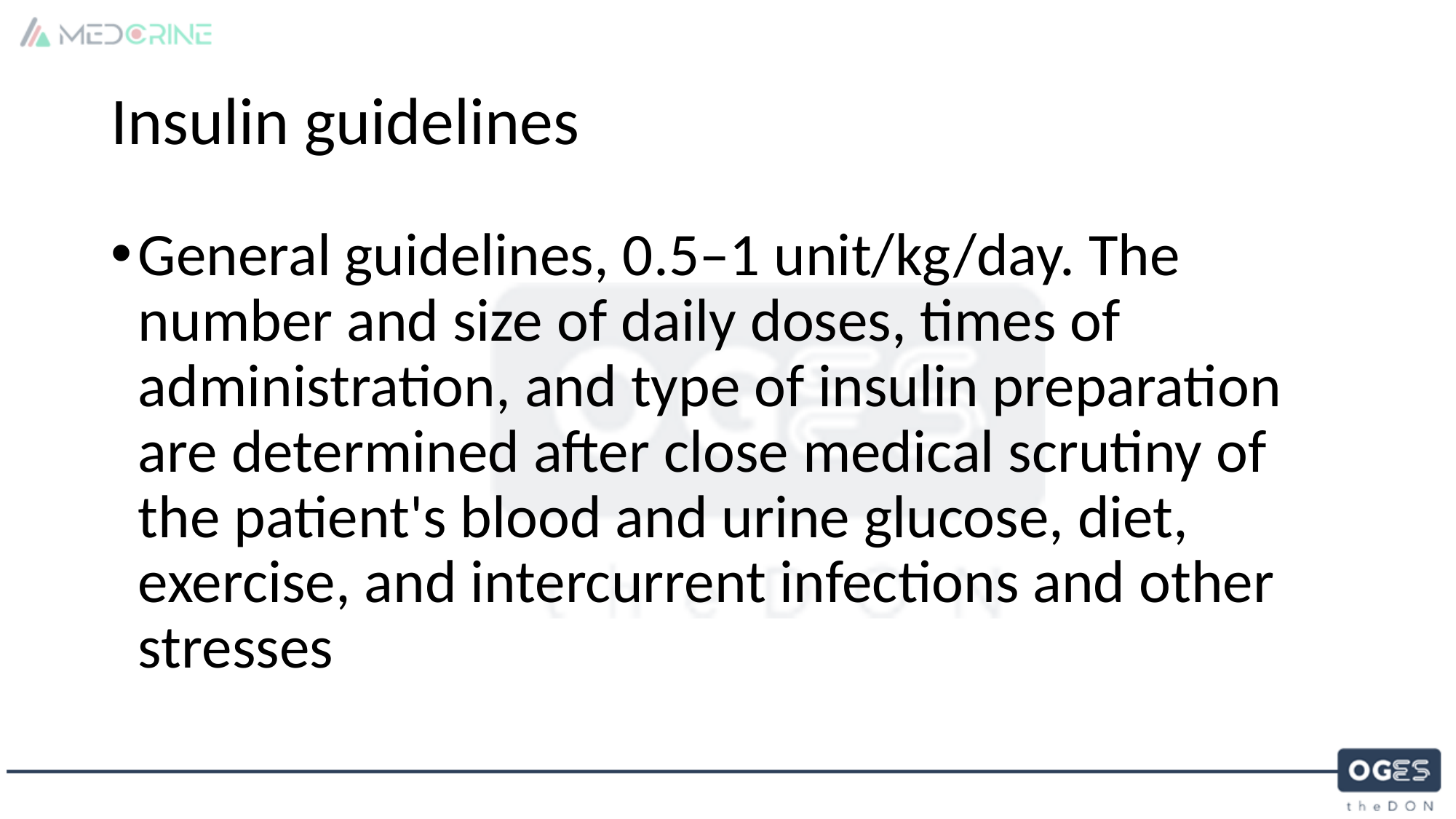

# Insulin guidelines
General guidelines, 0.5–1 unit/kg/day. The number and size of daily doses, times of administration, and type of insulin preparation are determined after close medical scrutiny of the patient's blood and urine glucose, diet, exercise, and intercurrent infections and other stresses